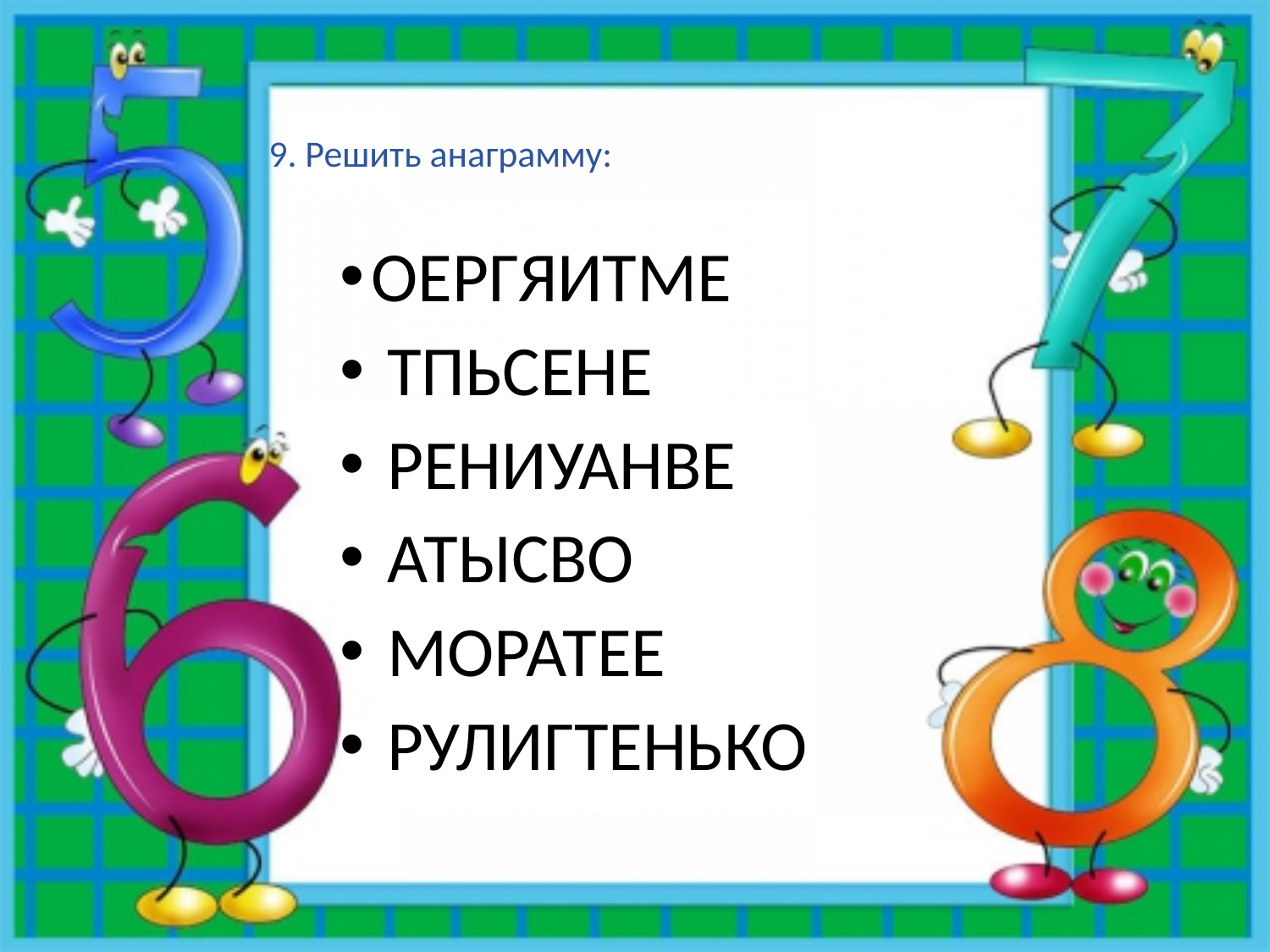

# 9. Решить анаграмму:
ОЕРГЯИТМЕ
 ТПЬСЕНЕ
 РЕНИУАНВЕ
 АТЫСВО
 МОРАТЕЕ
 РУЛИГТЕНЬКО